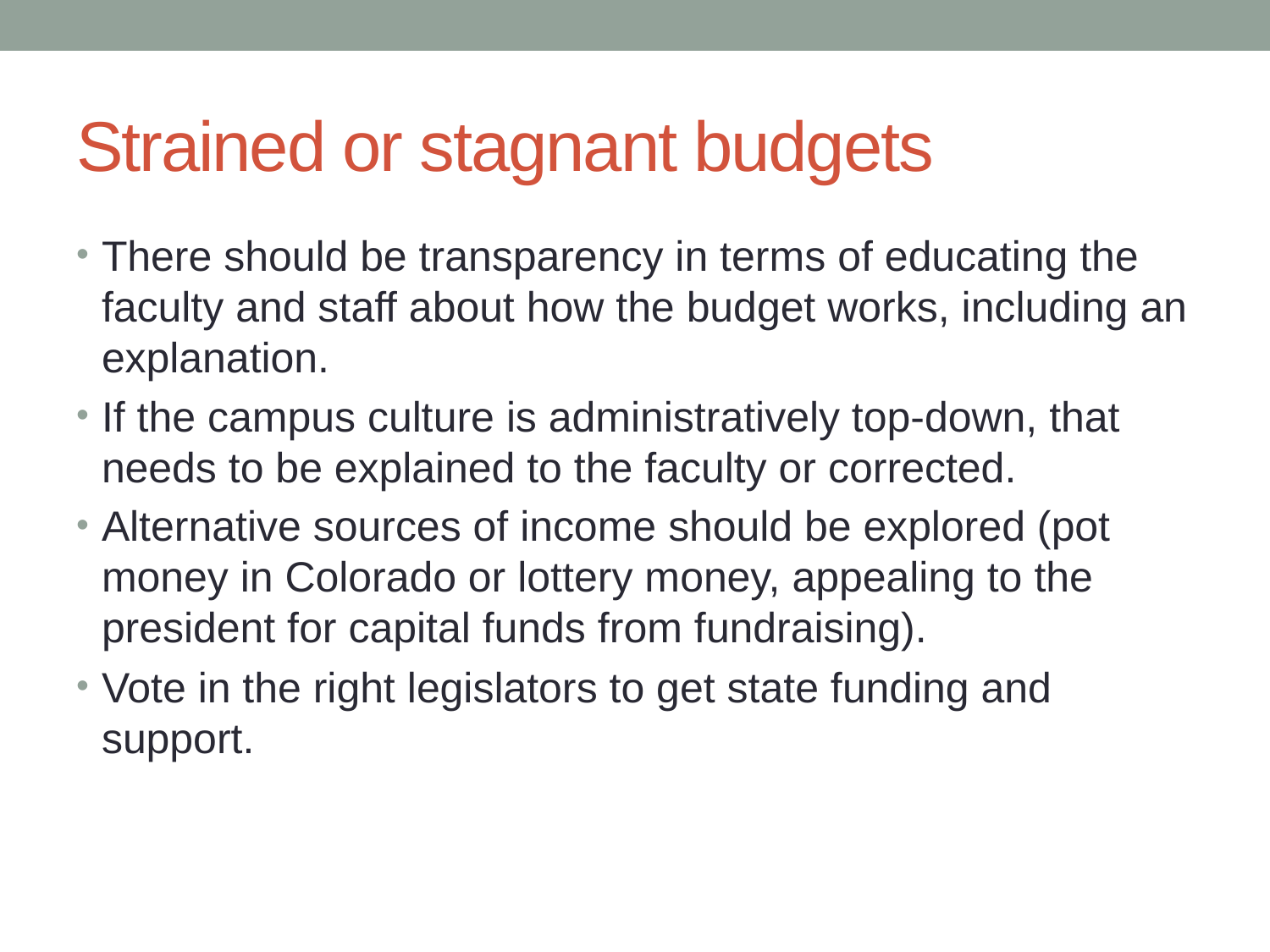

# Strained or stagnant budgets
There should be transparency in terms of educating the faculty and staff about how the budget works, including an explanation.
If the campus culture is administratively top-down, that needs to be explained to the faculty or corrected.
Alternative sources of income should be explored (pot money in Colorado or lottery money, appealing to the president for capital funds from fundraising).
Vote in the right legislators to get state funding and support.